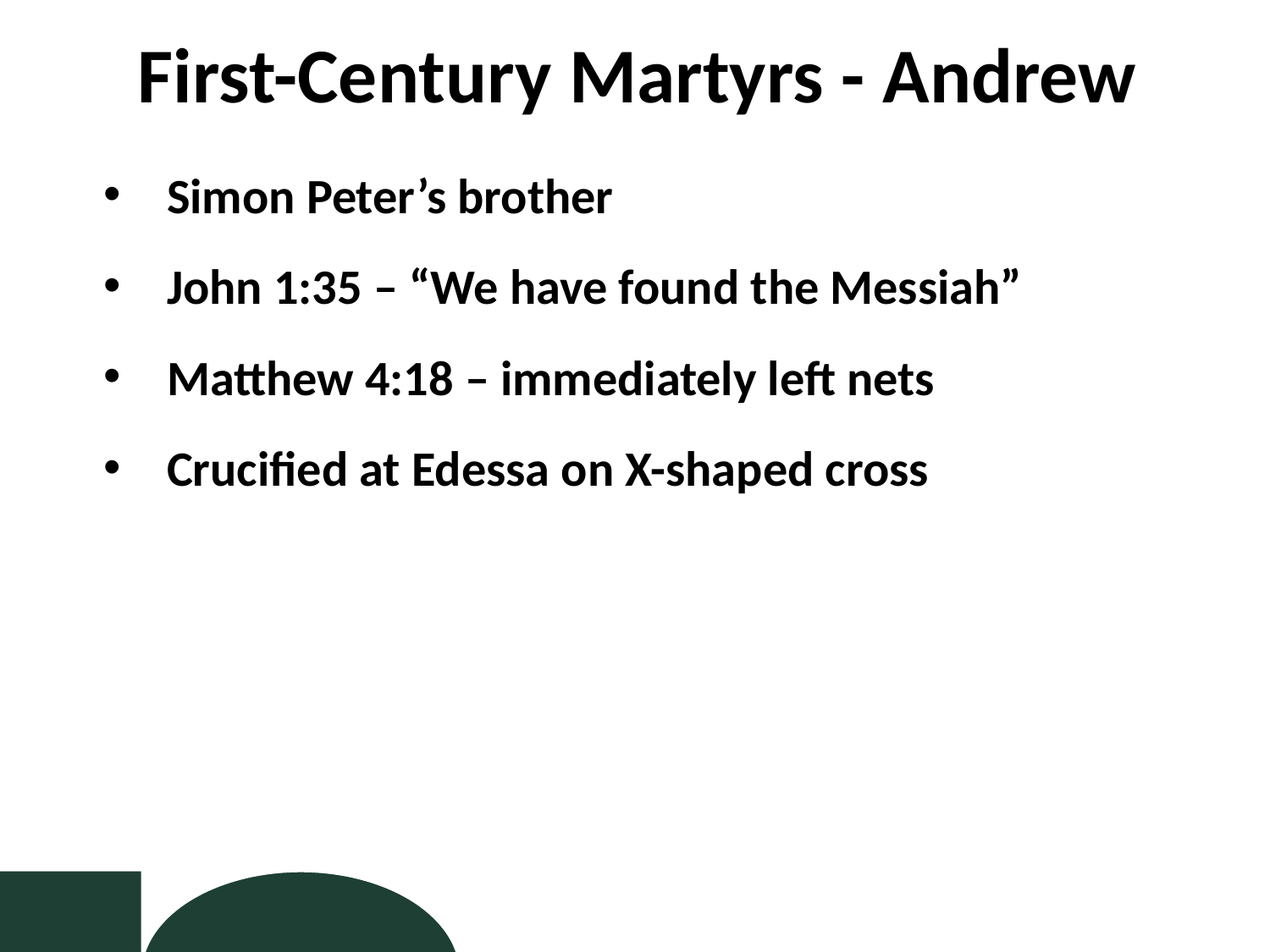

First-Century Martyrs - Andrew
Simon Peter’s brother
John 1:35 – “We have found the Messiah”
Matthew 4:18 – immediately left nets
Crucified at Edessa on X-shaped cross